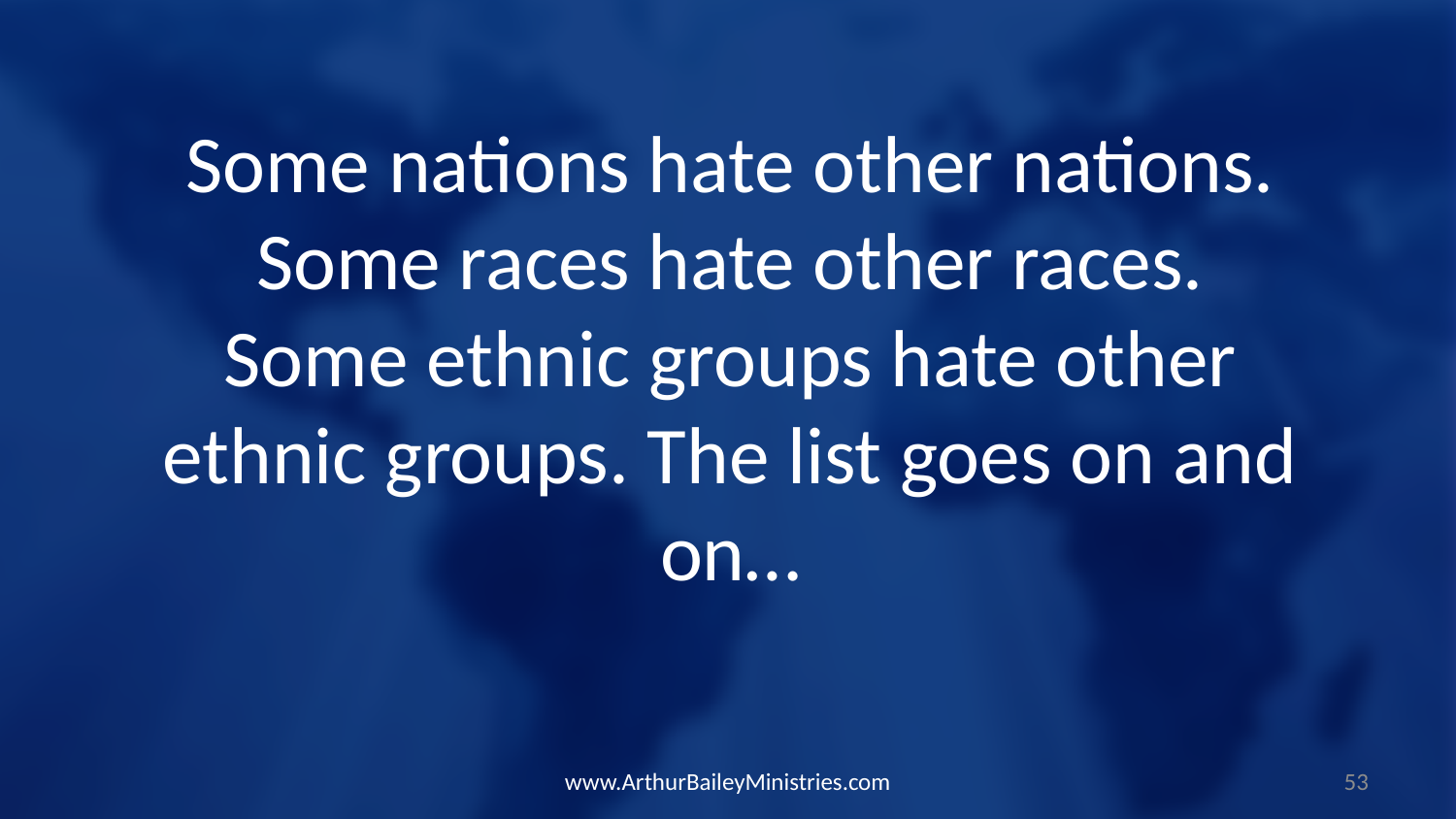

Some nations hate other nations. Some races hate other races. Some ethnic groups hate other ethnic groups. The list goes on and on…

www.ArthurBaileyMinistries.com
53